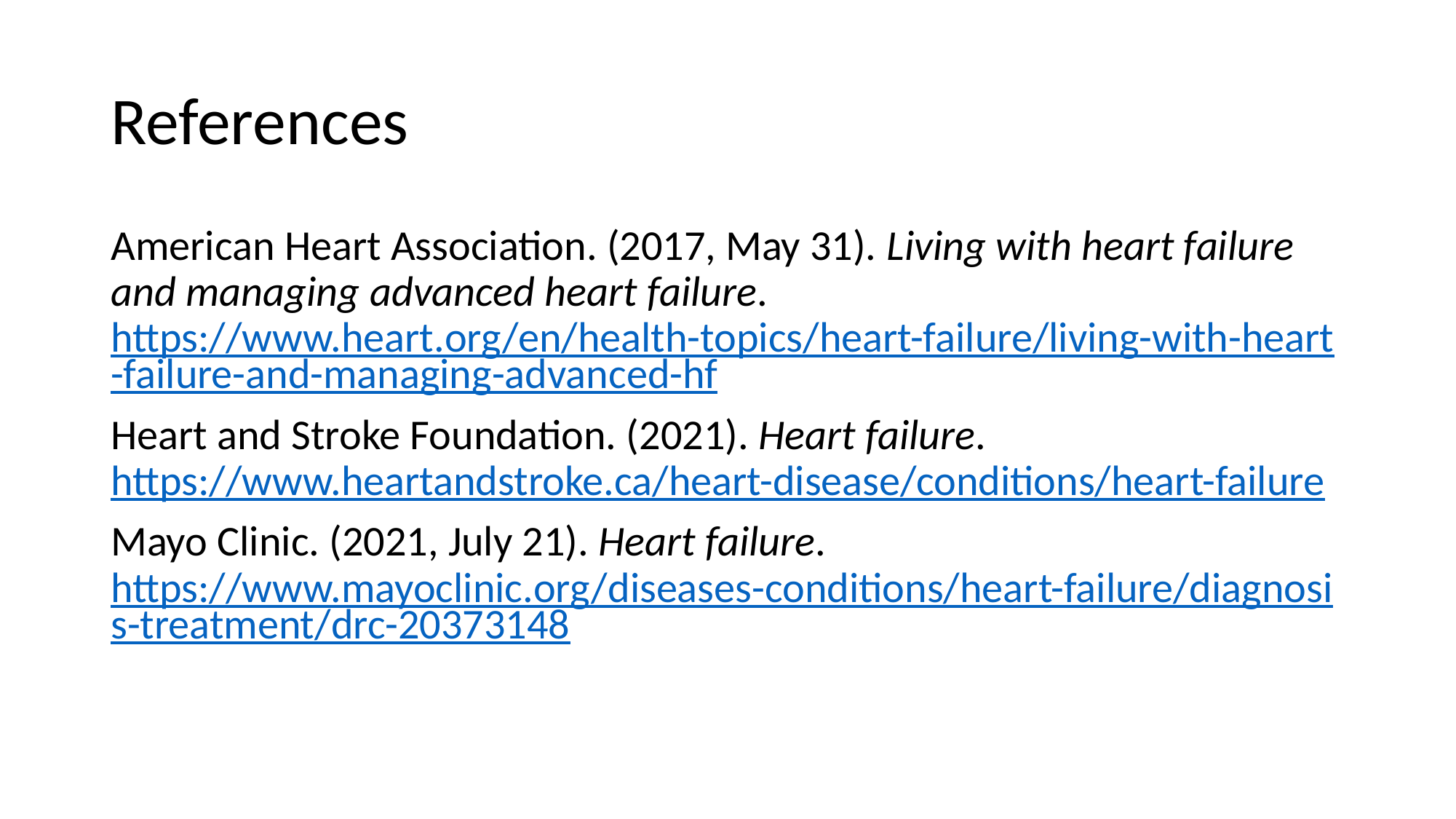

# References
American Heart Association. (2017, May 31). Living with heart failure and managing advanced heart failure. https://www.heart.org/en/health-topics/heart-failure/living-with-heart-failure-and-managing-advanced-hf
Heart and Stroke Foundation. (2021). Heart failure. https://www.heartandstroke.ca/heart-disease/conditions/heart-failure
Mayo Clinic. (2021, July 21). Heart failure. https://www.mayoclinic.org/diseases-conditions/heart-failure/diagnosis-treatment/drc-20373148